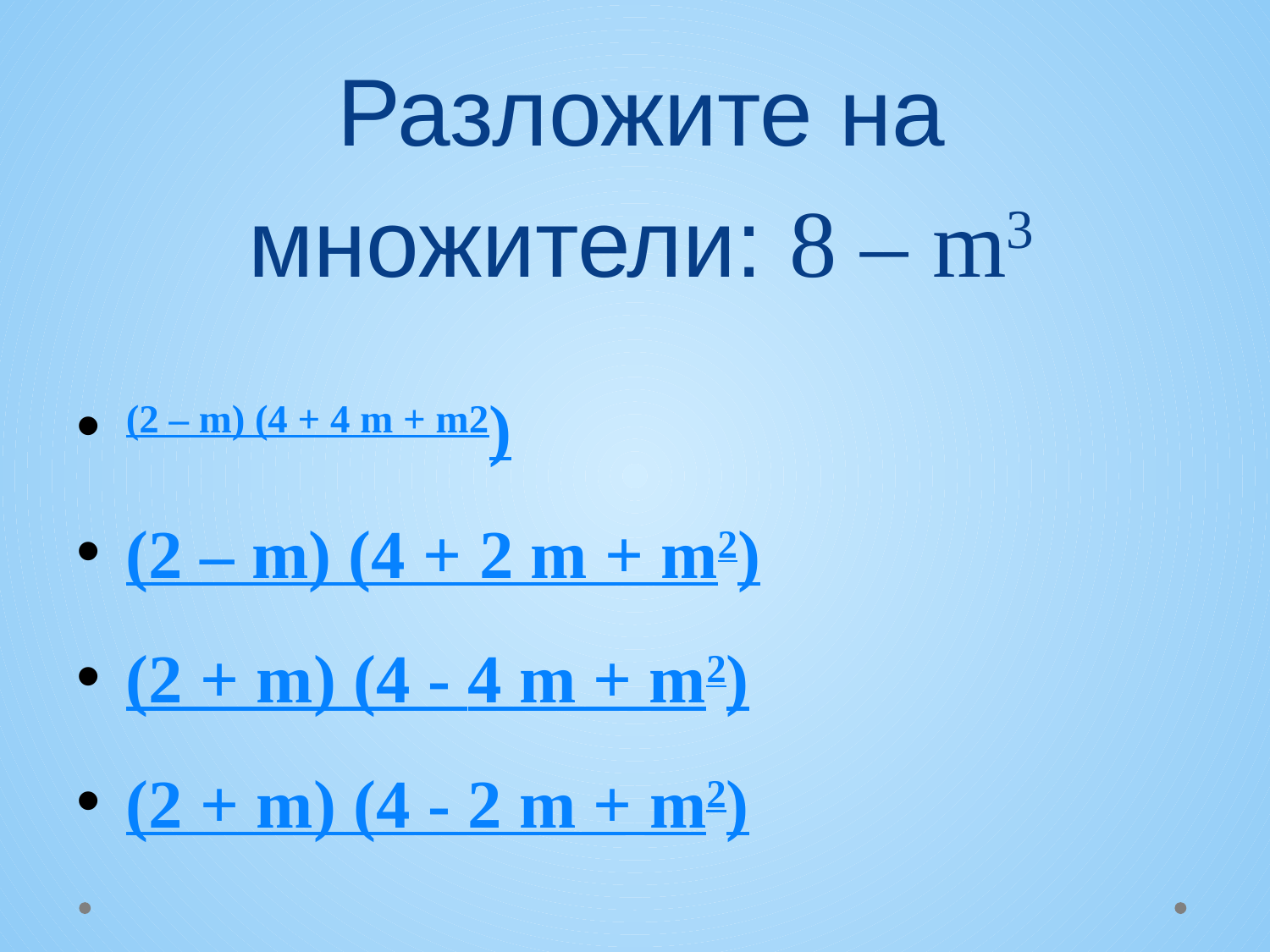

# Разложите на множители: 8 – m3
(2 – m) (4 + 4 m + m2)
(2 – m) (4 + 2 m + m2)
(2 + m) (4 - 4 m + m2)
(2 + m) (4 - 2 m + m2)